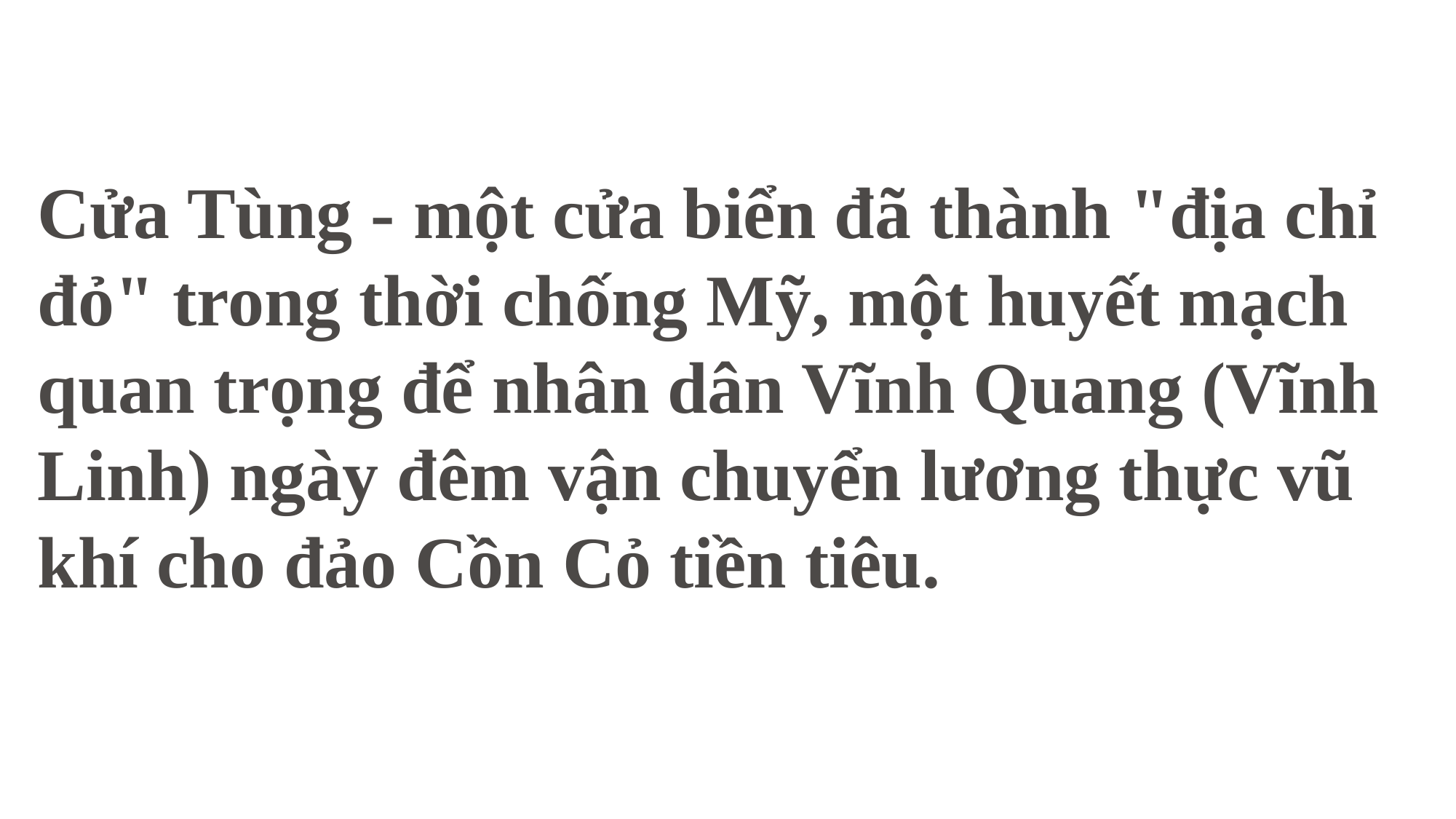

Cửa Tùng - một cửa biển đã thành "địa chỉ đỏ" trong thời chống Mỹ, một huyết mạch quan trọng để nhân dân Vĩnh Quang (Vĩnh Linh) ngày đêm vận chuyển lương thực vũ khí cho đảo Cồn Cỏ tiền tiêu.